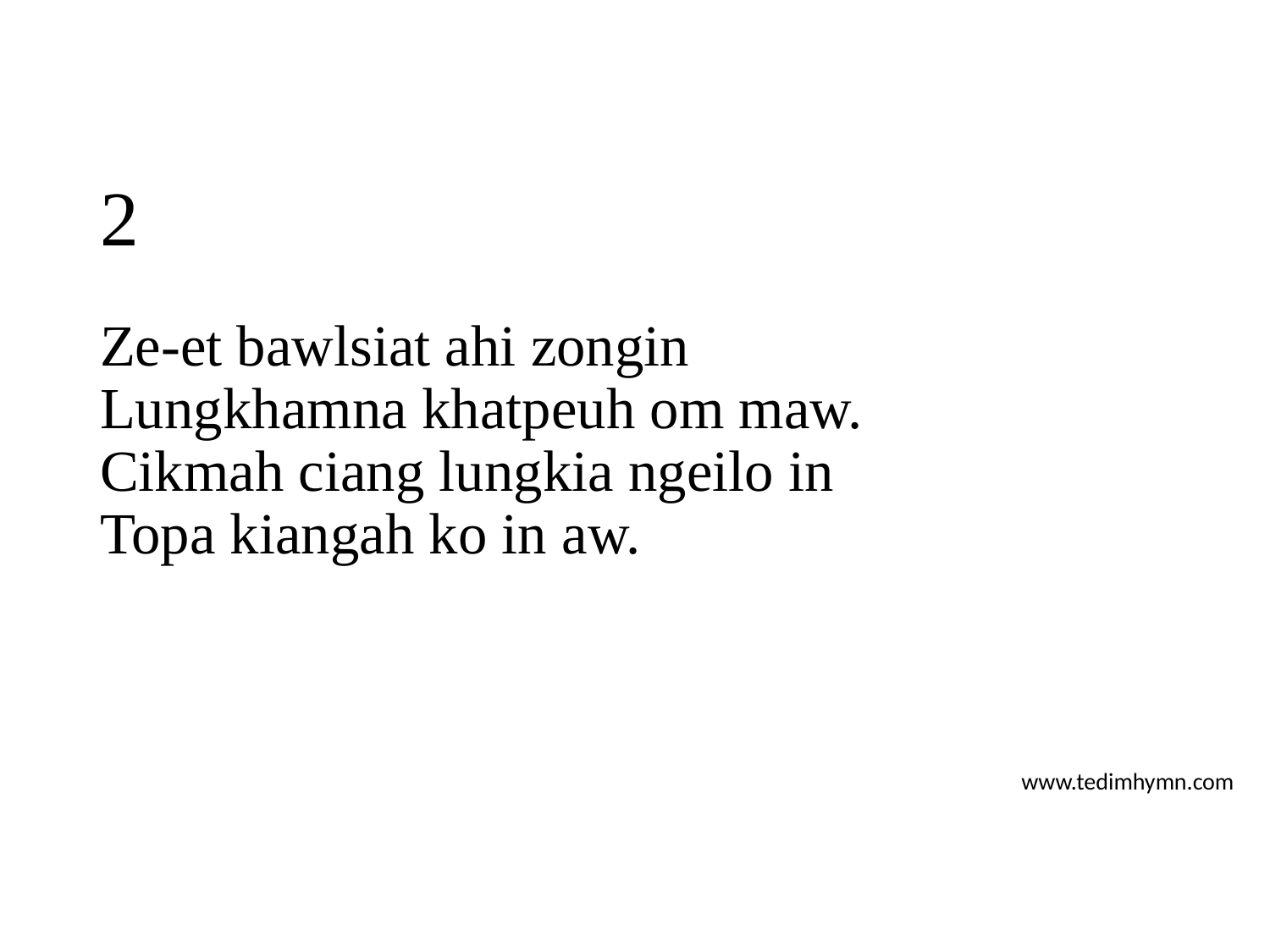

# 2
Ze-et bawlsiat ahi zongin
Lungkhamna khatpeuh om maw.
Cikmah ciang lungkia ngeilo in
Topa kiangah ko in aw.
www.tedimhymn.com